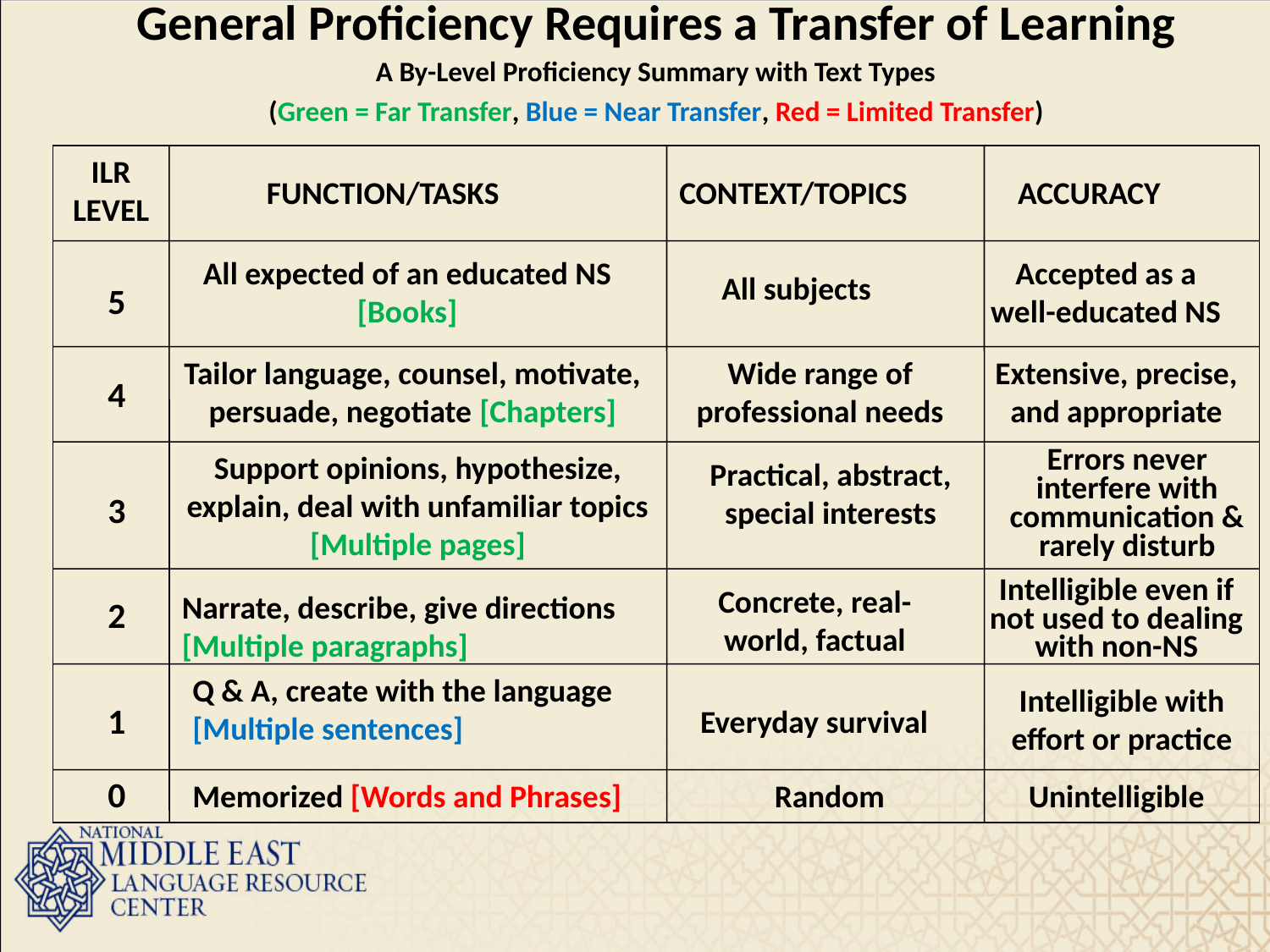

General Proficiency Requires a Transfer of Learning
A By-Level Proficiency Summary with Text Types
(Green = Far Transfer, Blue = Near Transfer, Red = Limited Transfer)

ILR LEVEL

FUNCTION/TASKS
CONTEXT/TOPICS
ACCURACY

All expected of an educated NS [Books]
Accepted as a well-educated NS
All subjects
5

Tailor language, counsel, motivate, persuade, negotiate [Chapters]
Wide range of professional needs
Extensive, precise, and appropriate
4
Errors never interfere with communication & rarely disturb

Support opinions, hypothesize, explain, deal with unfamiliar topics [Multiple pages]
Practical, abstract, special interests
3

Intelligible even if not used to dealing with non-NS
Concrete, real-world, factual
Narrate, describe, give directions [Multiple paragraphs]
2

Q & A, create with the language [Multiple sentences]
Intelligible with effort or practice
1
Everyday survival
0

Memorized [Words and Phrases]

Random
Unintelligible